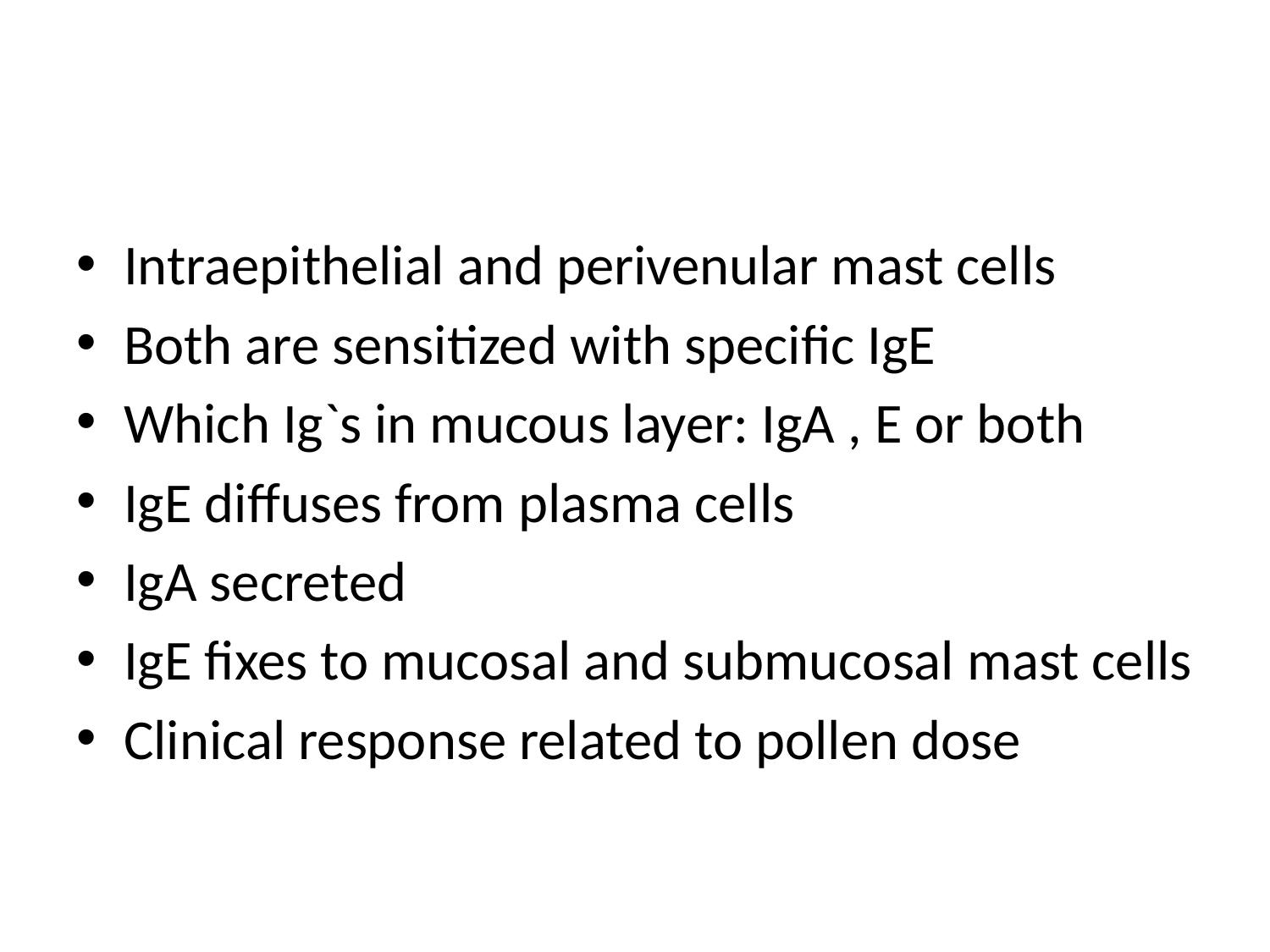

#
Intraepithelial and perivenular mast cells
Both are sensitized with specific IgE
Which Ig`s in mucous layer: IgA , E or both
IgE diffuses from plasma cells
IgA secreted
IgE fixes to mucosal and submucosal mast cells
Clinical response related to pollen dose